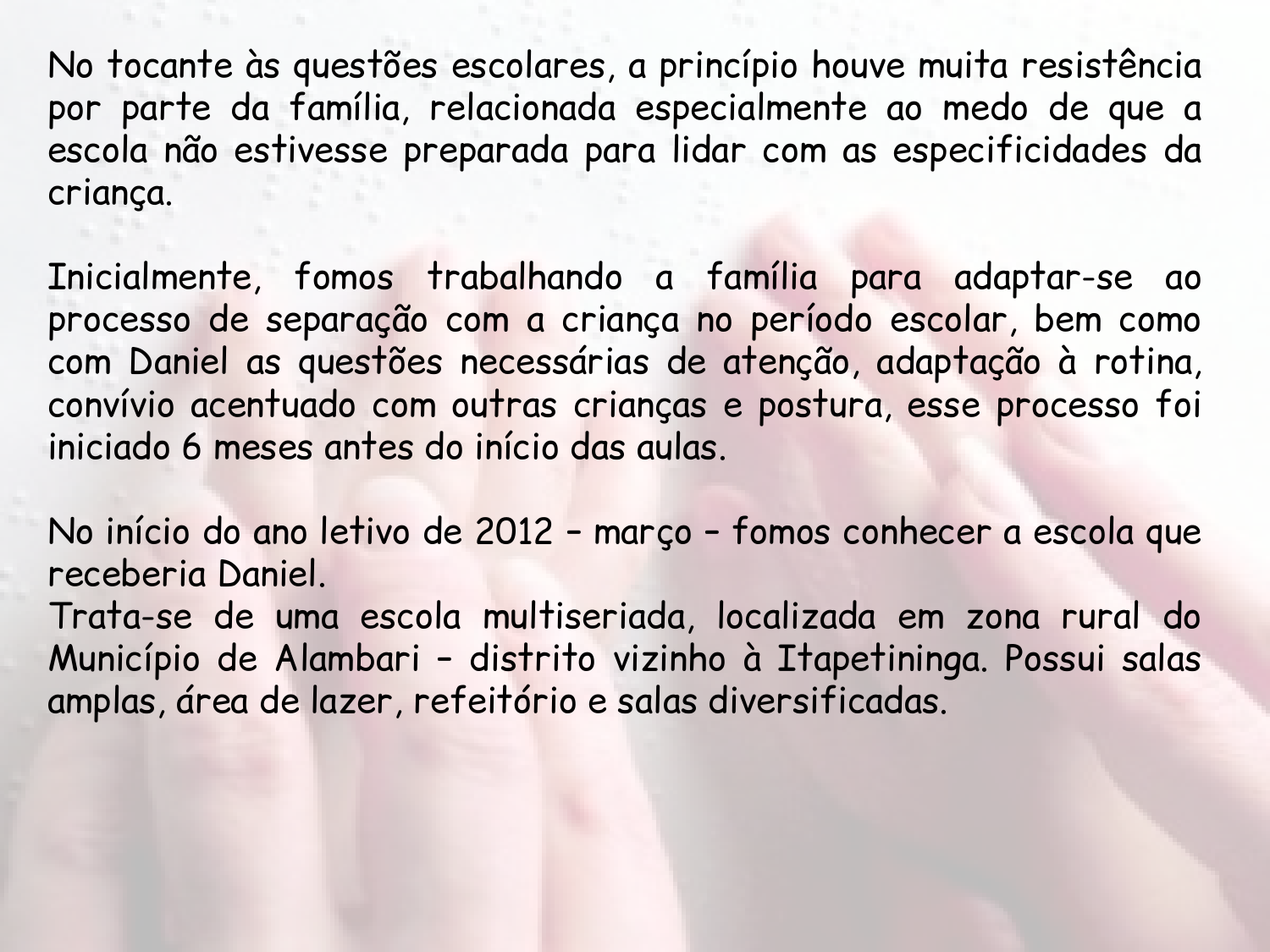

No tocante às questões escolares, a princípio houve muita resistência por parte da família, relacionada especialmente ao medo de que a escola não estivesse preparada para lidar com as especificidades da criança.

Inicialmente, fomos trabalhando a família para adaptar-se ao processo de separação com a criança no período escolar, bem como com Daniel as questões necessárias de atenção, adaptação à rotina, convívio acentuado com outras crianças e postura, esse processo foi iniciado 6 meses antes do início das aulas.

No início do ano letivo de 2012 – março – fomos conhecer a escola que receberia Daniel.
Trata-se de uma escola multiseriada, localizada em zona rural do Município de Alambari – distrito vizinho à Itapetininga. Possui salas amplas, área de lazer, refeitório e salas diversificadas.